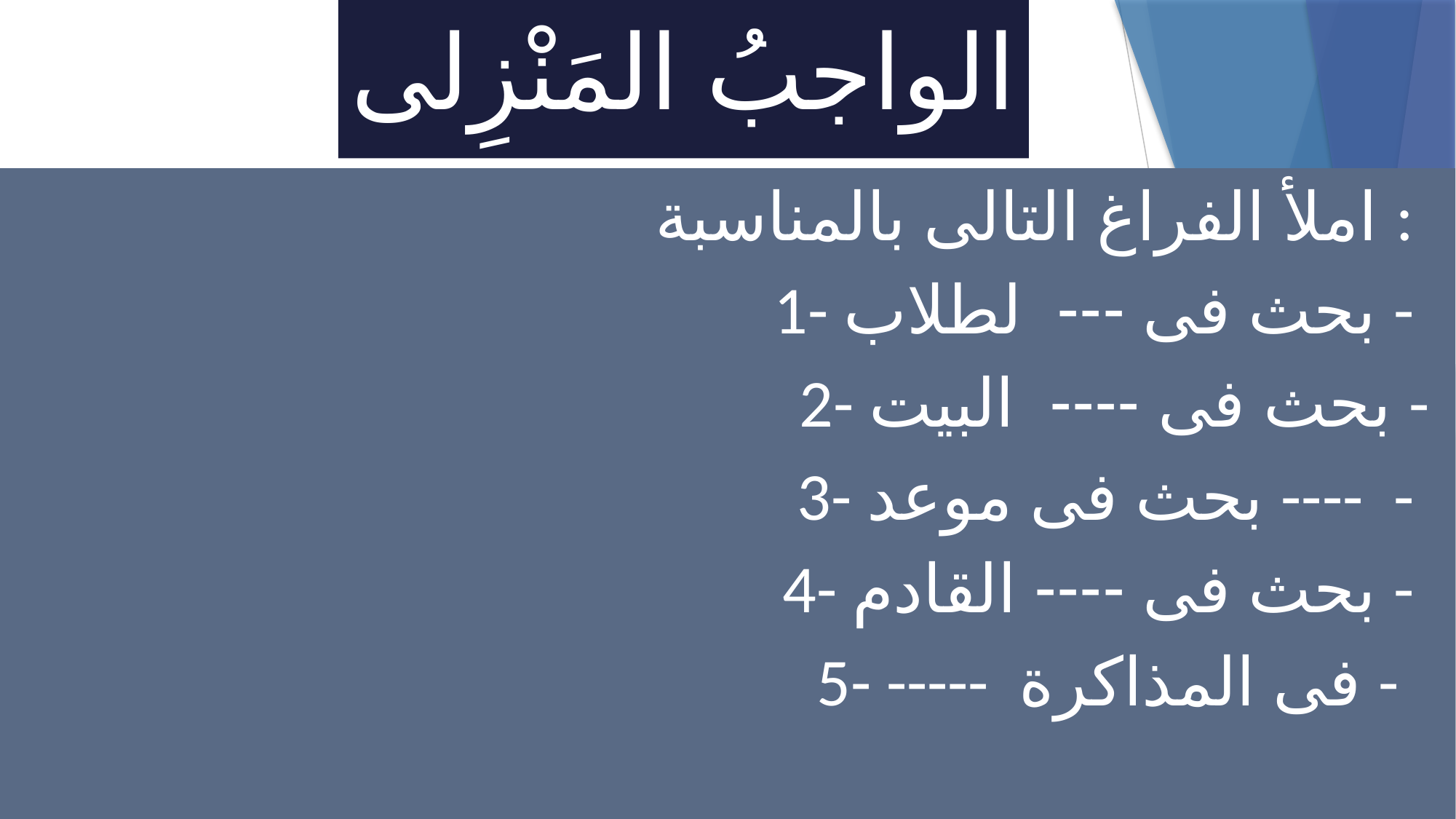

# الواجبُ المَنْزِلى
املأ الفراغ التالى بالمناسبة :
1- بحث فى ---  لطلاب -
2- بحث فى ----  البيت -
3- بحث فى موعد ----  -
4- بحث فى ---- القادم -
5- -----  فى المذاكرة -